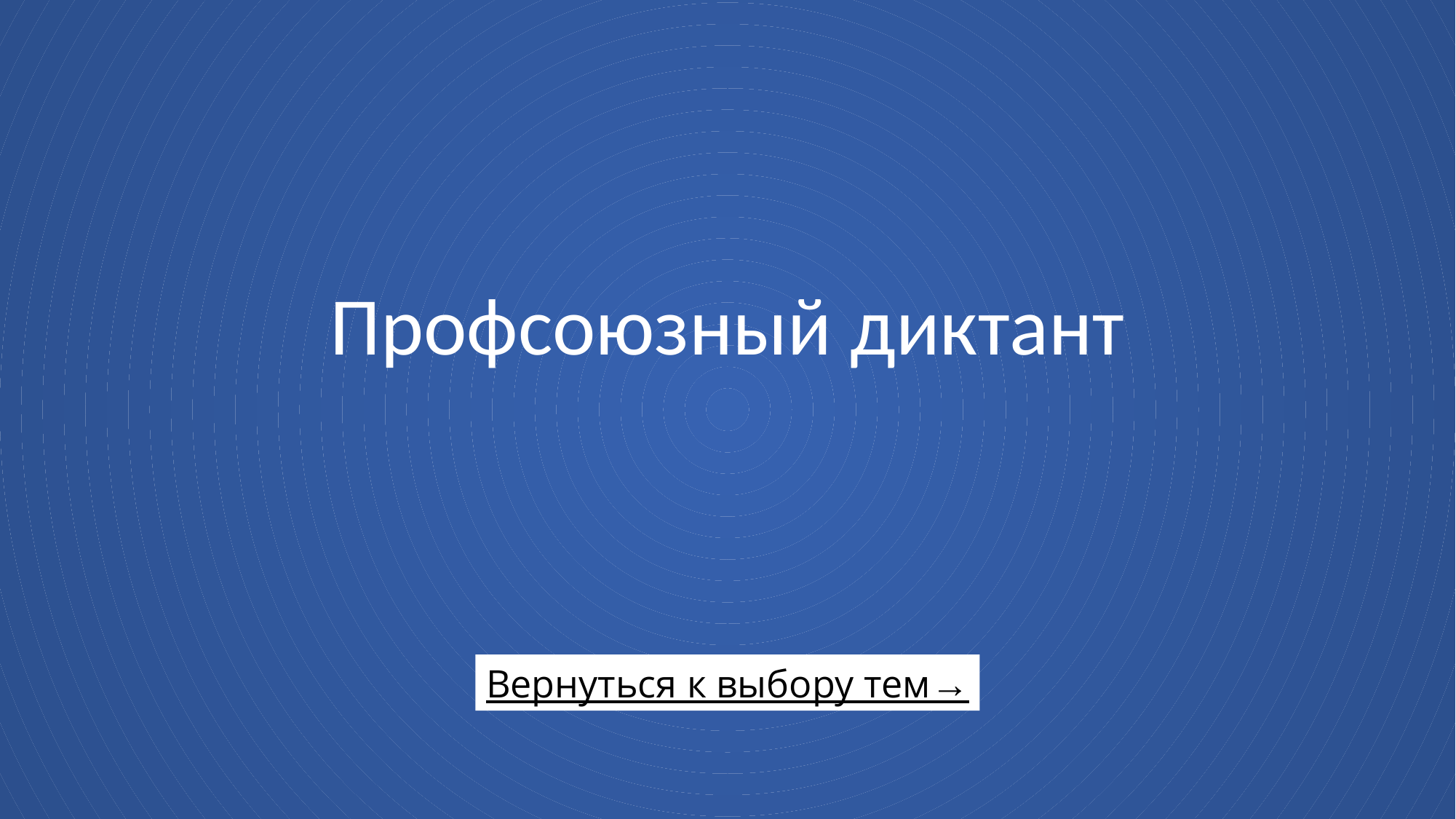

# Профсоюзный диктант
Вернуться к выбору тем→